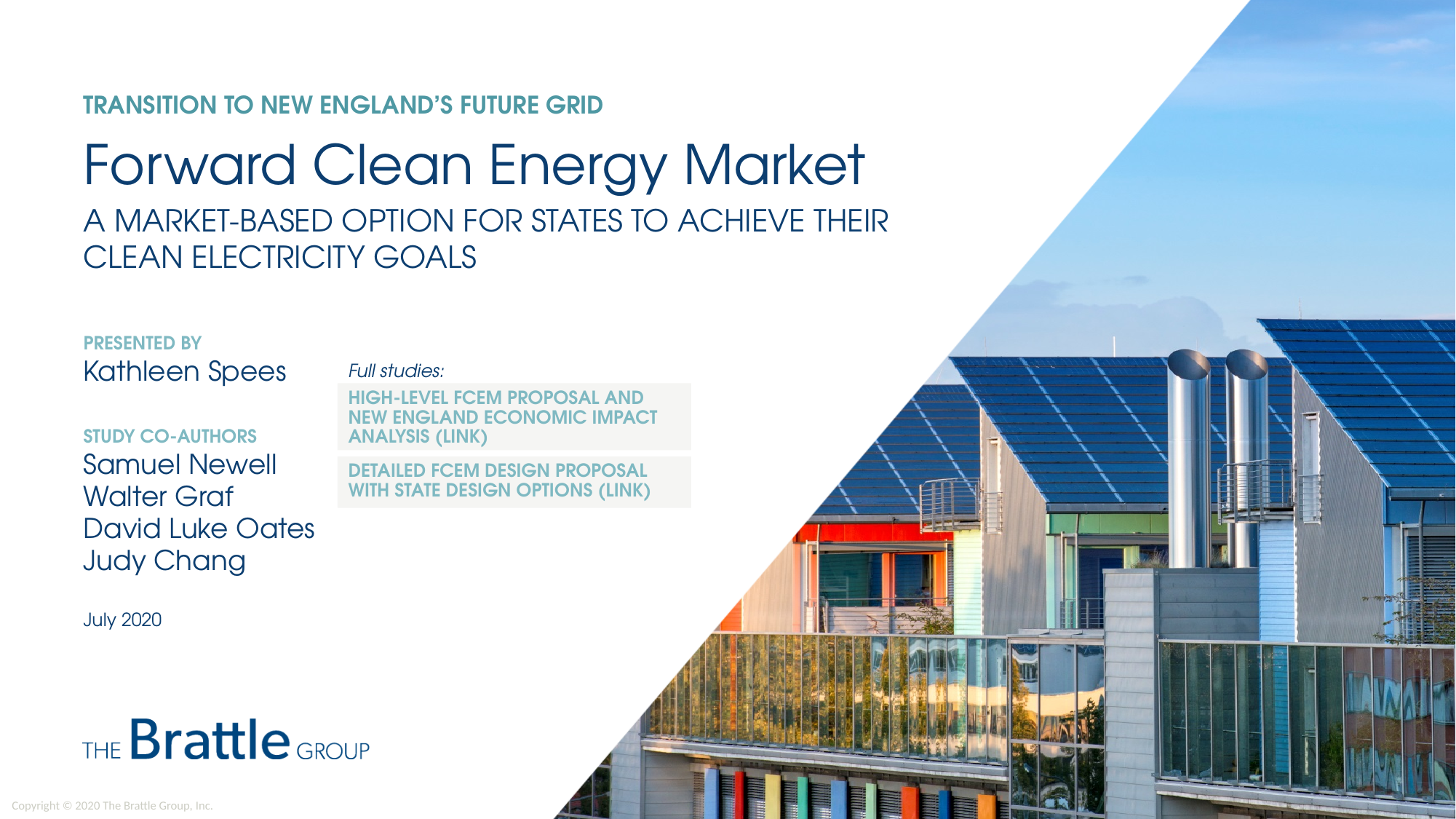

# Transition to New England’s Future Grid
Forward Clean Energy Market
A Market-based Option for States to Achieve their Clean Electricity Goals

Presented by
Kathleen Spees

Study Co-Authors
Samuel Newell
Walter Graf
David Luke Oates
Judy Chang

July 2020
Full studies:
High-Level FCEM Proposal and New England Economic Impact analysis (link)

Detailed FCEM Design Proposal with State Design Options (link)